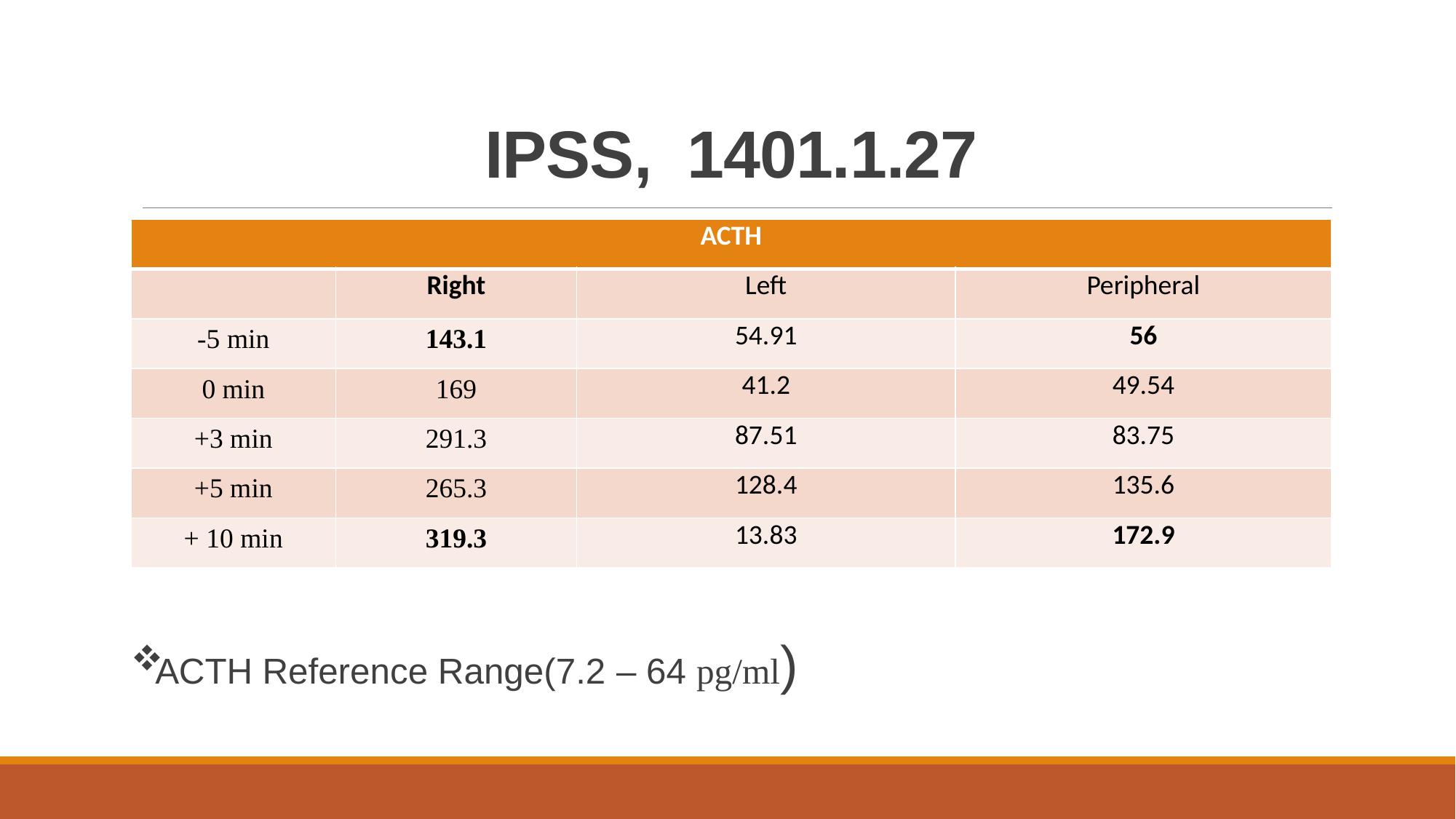

# IPSS,  1401.1.27
| ACTH |  |  |  |
| --- | --- | --- | --- |
|  | Right | Left | Peripheral |
| -5 min | 143.1 | 54.91 | 56 |
| 0 min | 169 | 41.2 | 49.54 |
| +3 min | 291.3 | 87.51 | 83.75 |
| +5 min | 265.3 | 128.4 | 135.6 |
| + 10 min | 319.3 | 13.83 | 172.9 |

ACTH Reference Range(7.2 – 64 pg/ml)